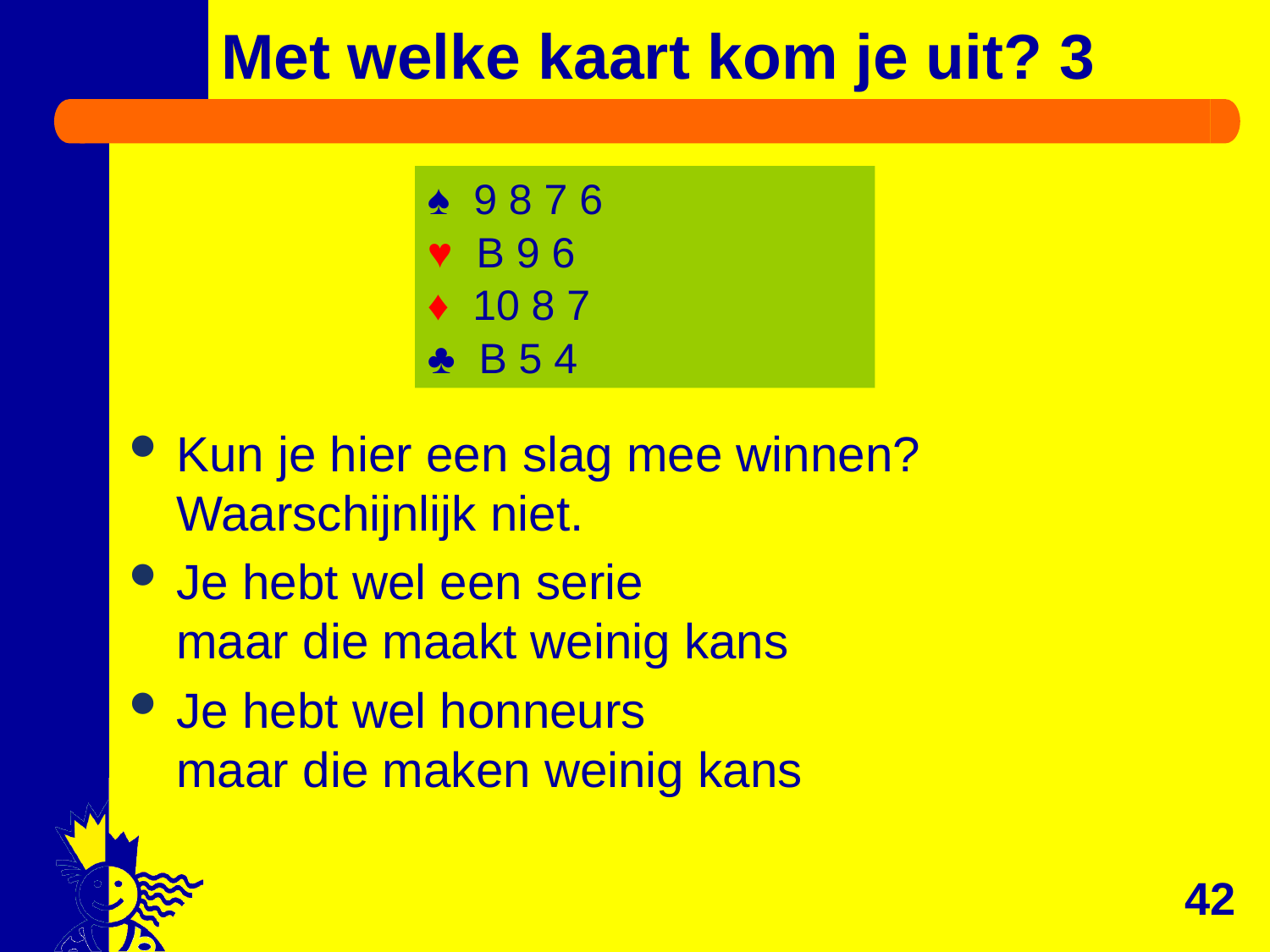

# Met welke kaart kom je uit? 3

Kun je hier een slag mee winnen? Waarschijnlijk niet.
Je hebt wel een serie
maar die maakt weinig kans
Je hebt wel honneurs
maar die maken weinig kans

♠  9 8 7 6
♥  B 9 6
♦  10 8 7
♣  B 5 4

42